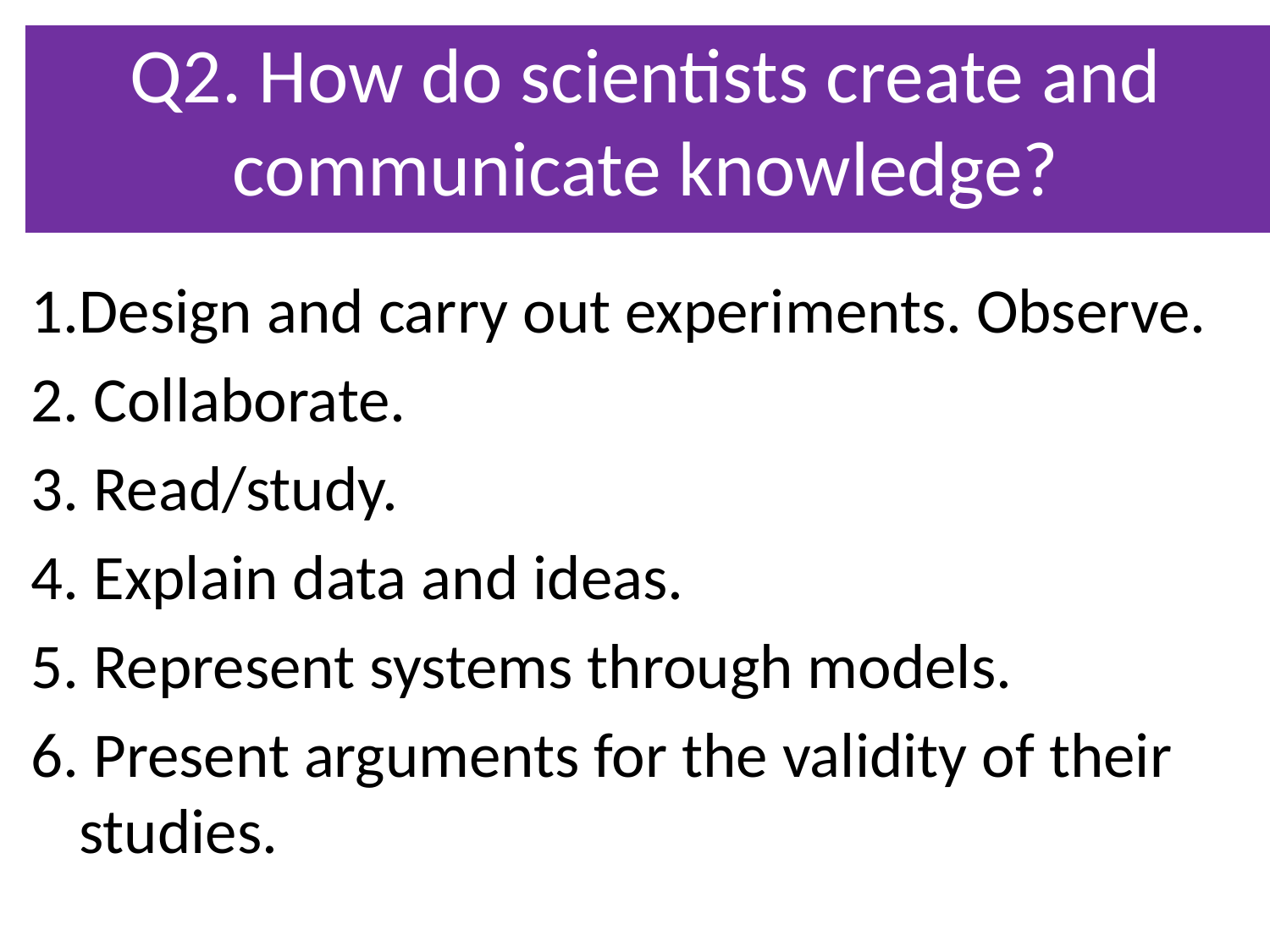

# Q2. How do scientists create and communicate knowledge?
Design and carry out experiments. Observe.
 Collaborate.
 Read/study.
 Explain data and ideas.
 Represent systems through models.
 Present arguments for the validity of their studies.